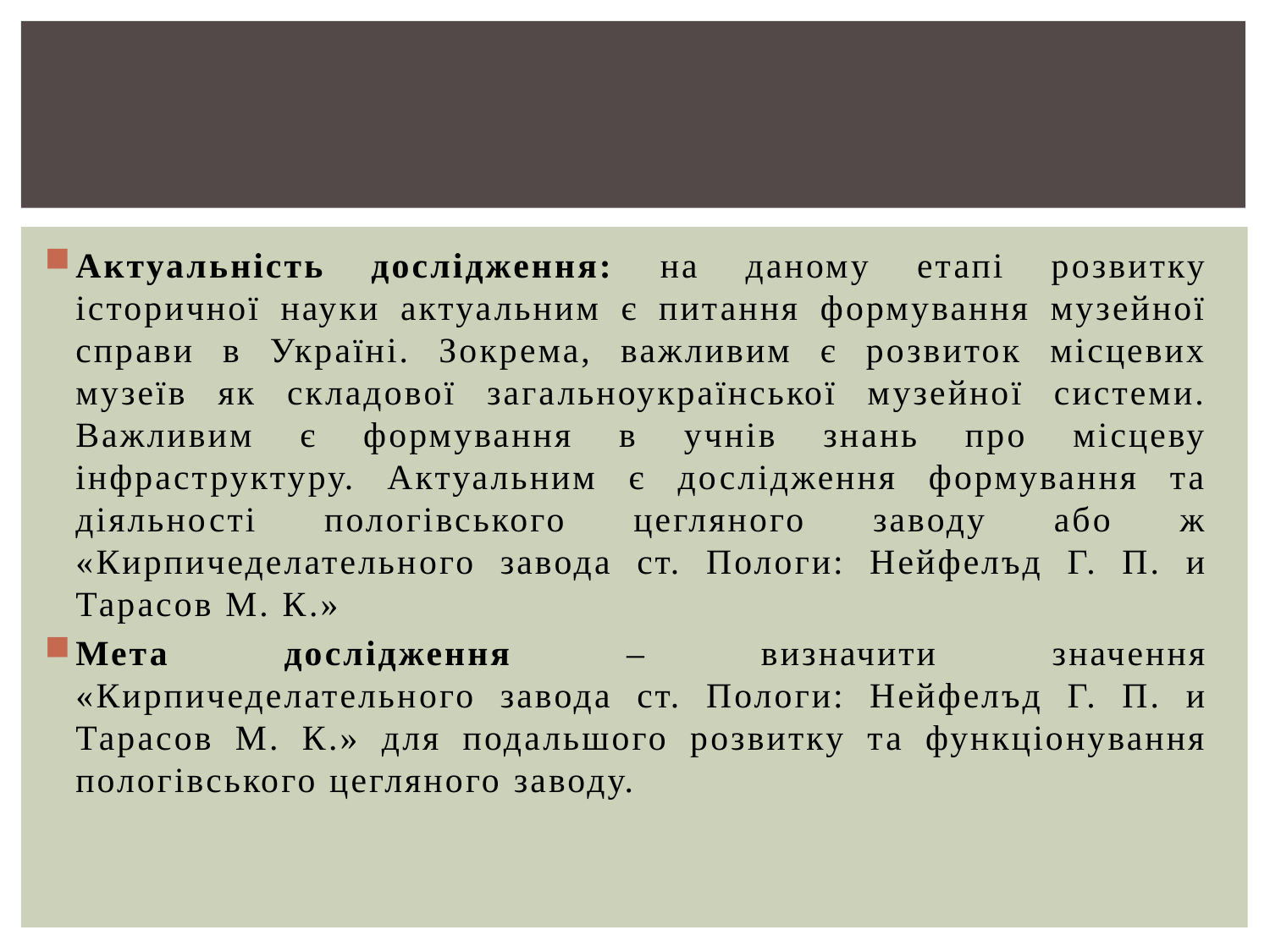

Актуальність дослідження: на даному етапі розвитку історичної науки актуальним є питання формування музейної справи в Україні. Зокрема, важливим є розвиток місцевих музеїв як складової загальноукраїнської музейної системи. Важливим є формування в учнів знань про місцеву інфраструктуру. Актуальним є дослідження формування та діяльності пологівського цегляного заводу або ж «Кирпичеделательного завода ст. Пологи: Нейфелъд Г. П. и Тарасов М. К.»
Мета дослідження – визначити значення «Кирпичеделательного завода ст. Пологи: Нейфелъд Г. П. и Тарасов М. К.» для подальшого розвитку та функціонування пологівського цегляного заводу.